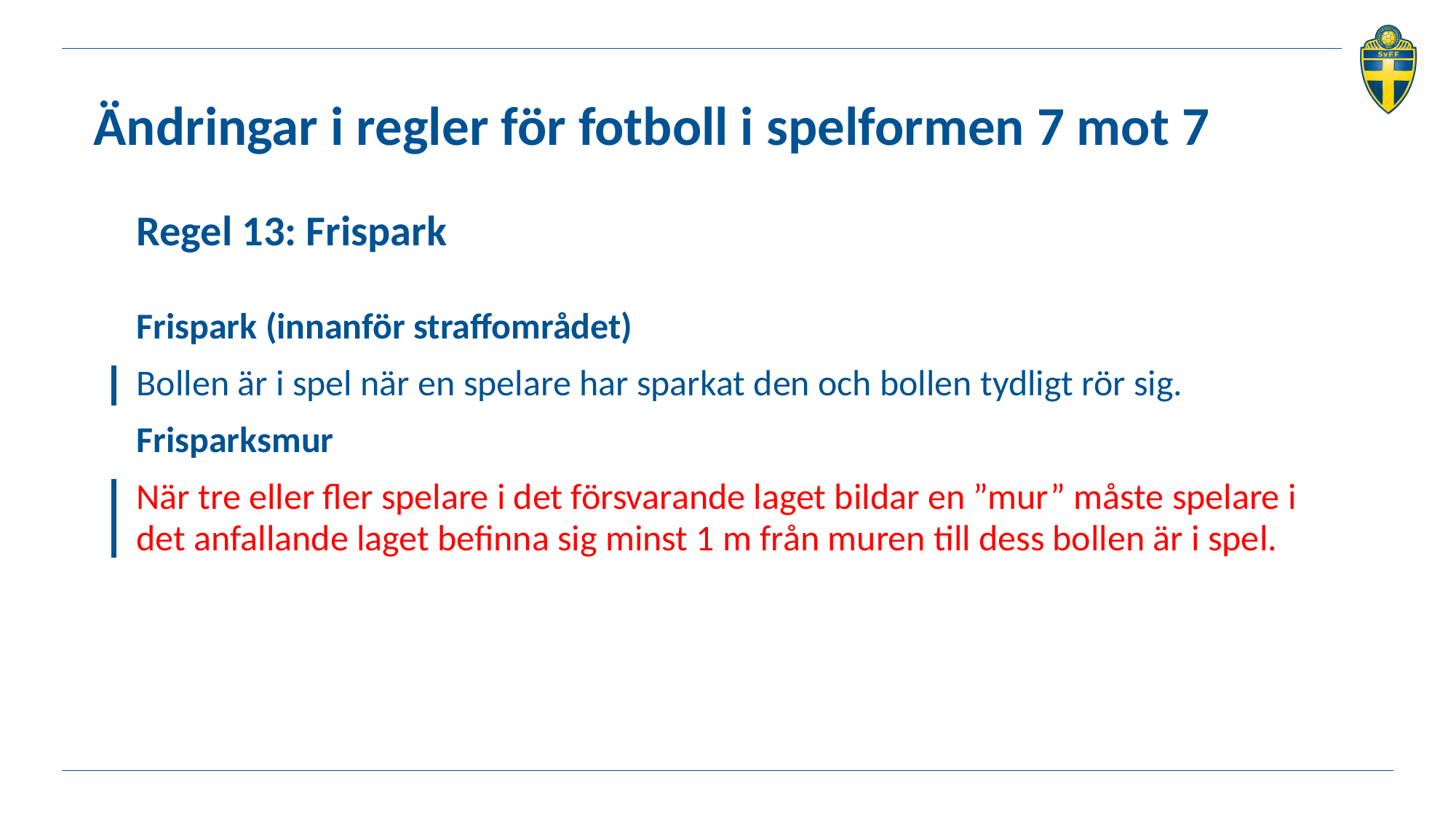

# Ändringar i regler för fotboll i spelformen 7 mot 7
Regel 13: Frispark
Frispark (innanför straffområdet)
Bollen är i spel när en spelare har sparkat den och bollen tydligt rör sig.
Frisparksmur
När tre eller fler spelare i det försvarande laget bildar en ”mur” måste spelare i det anfallande laget befinna sig minst 1 m från muren till dess bollen är i spel.